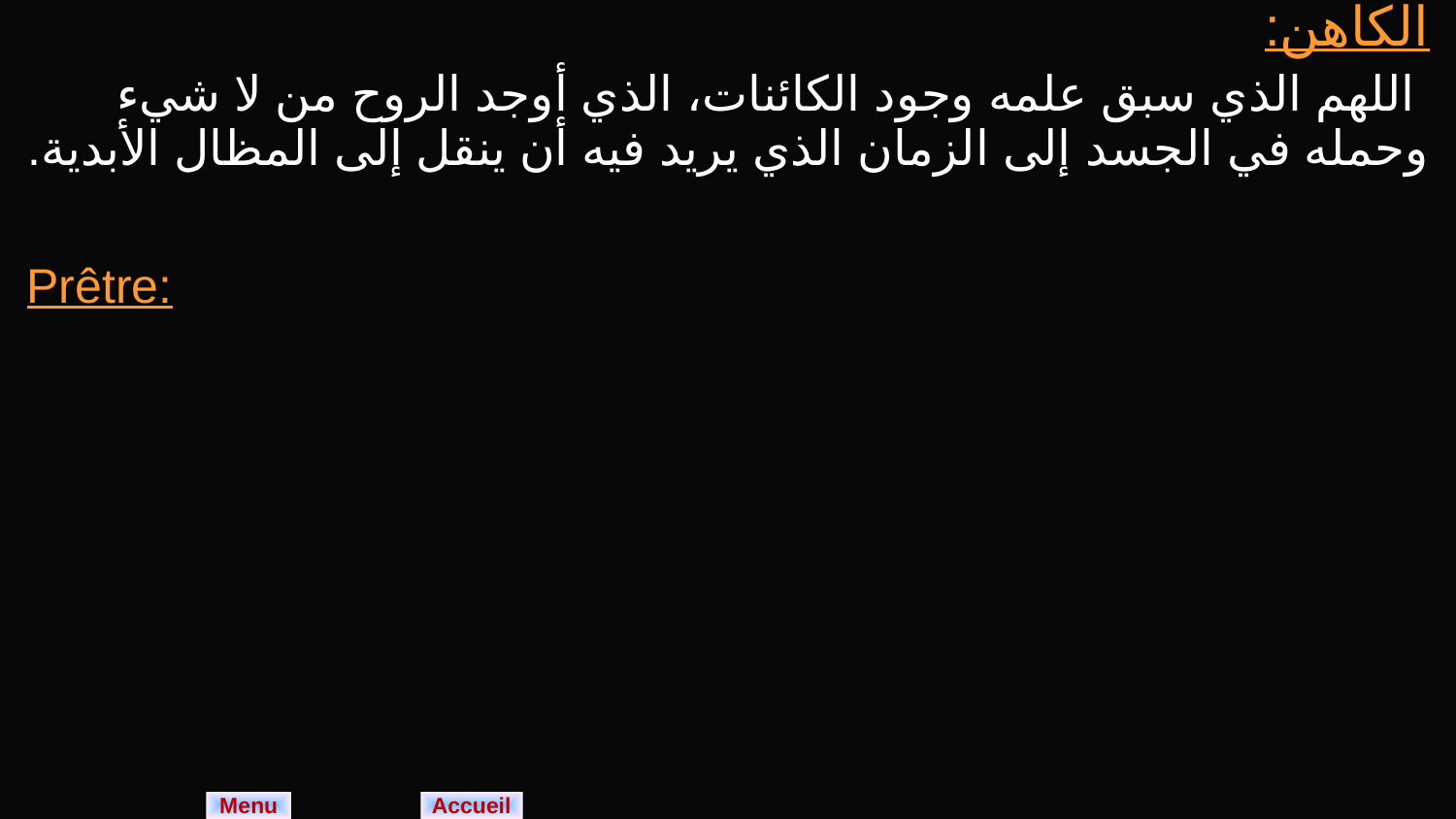

| الكاهن: اللهم الذي سبق علمه وجود الكائنات، الذي أوجد الروح من لا شيء وحمله في الجسد إلى الزمان الذي يريد فيه أن ينقل إلى المظال الأبدية. |
| --- |
| Prêtre: |

Menu